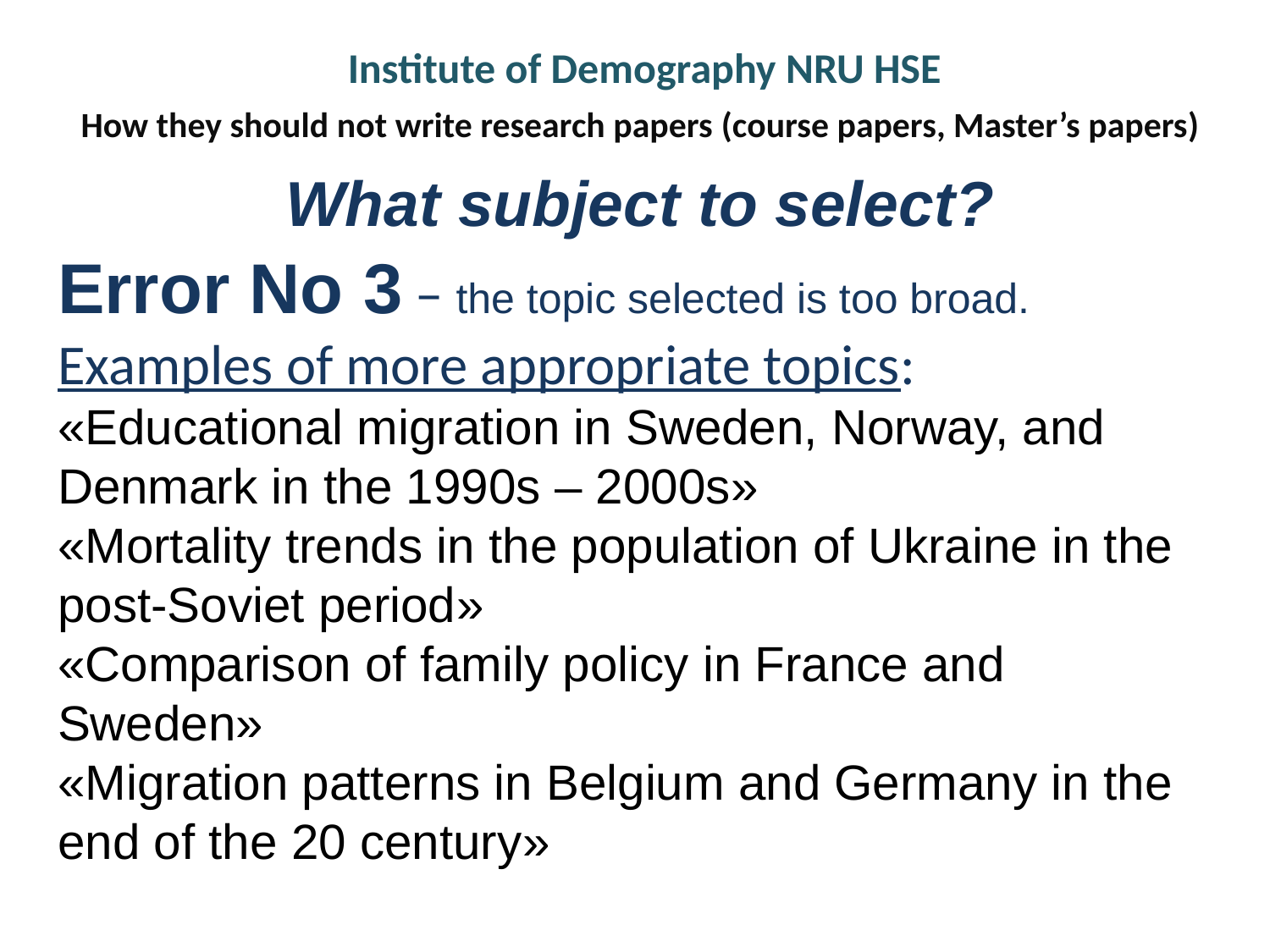

# Institute of Demography NRU HSE
How they should not write research papers (course papers, Master’s papers)
What subject to select?
Error No 3 – the topic selected is too broad.
Examples of more appropriate topics:
«Educational migration in Sweden, Norway, and Denmark in the 1990s – 2000s»
«Mortality trends in the population of Ukraine in the post-Soviet period»
«Comparison of family policy in France and Sweden»
«Migration patterns in Belgium and Germany in the end of the 20 century»